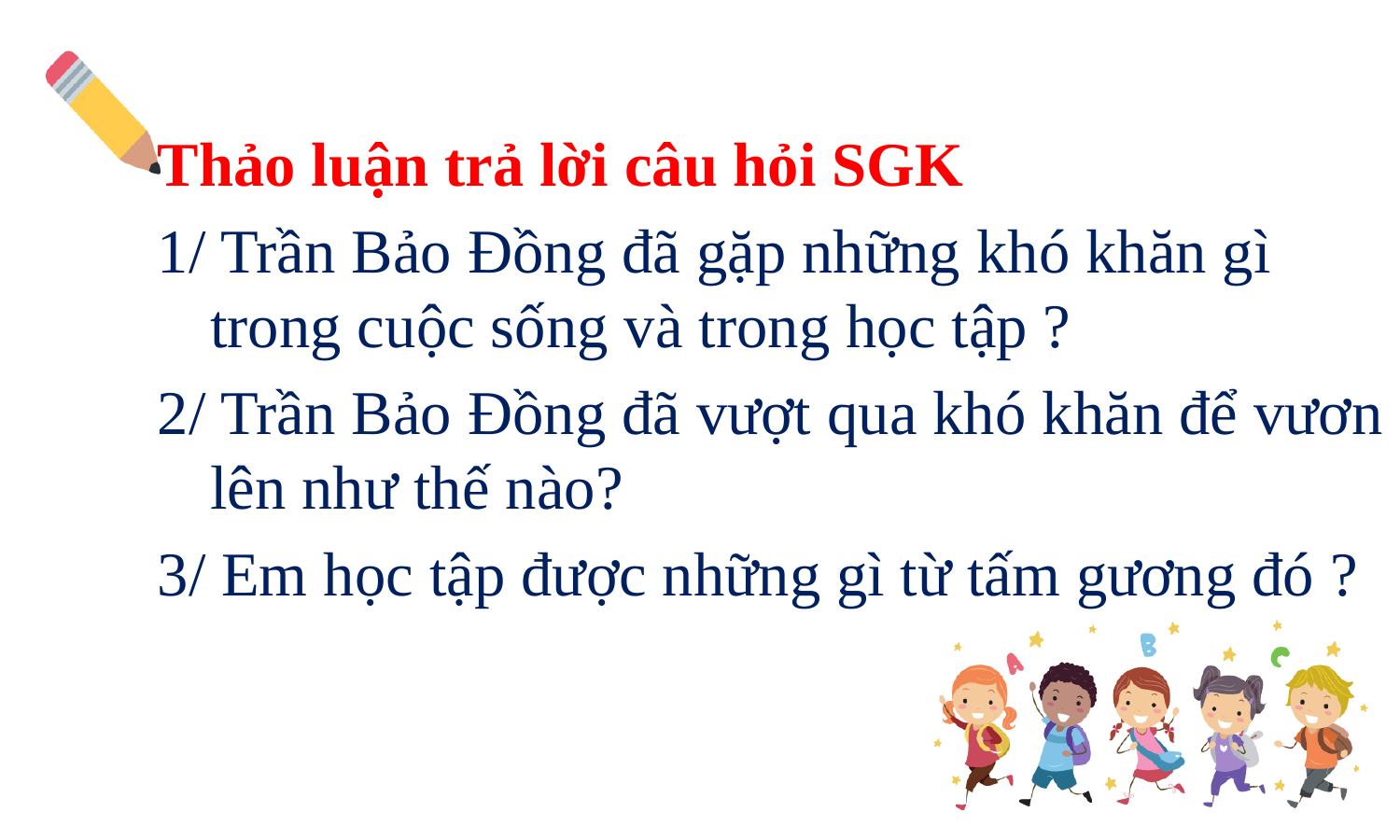

Thảo luận trả lời câu hỏi SGK
1/ Trần Bảo Đồng đã gặp những khó khăn gì trong cuộc sống và trong học tập ?
2/ Trần Bảo Đồng đã vượt qua khó khăn để vươn lên như thế nào?
3/ Em học tập được những gì từ tấm gương đó ?